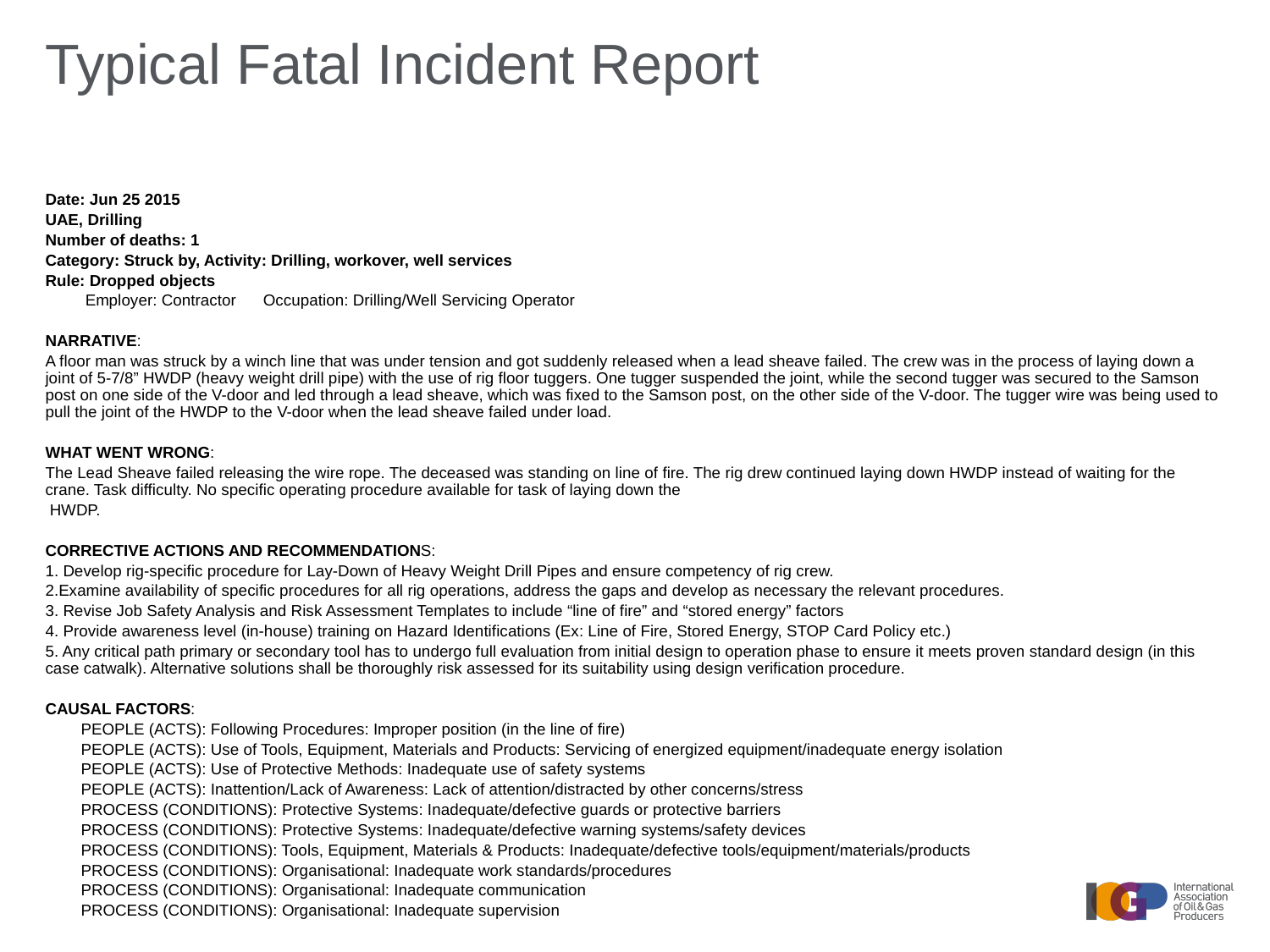

# Typical Fatal Incident Report
Date: Jun 25 2015
UAE, Drilling
Number of deaths: 1
Category: Struck by, Activity: Drilling, workover, well services
Rule: Dropped objects
	 Employer: Contractor	 Occupation: Drilling/Well Servicing Operator

NARRATIVE:
A floor man was struck by a winch line that was under tension and got suddenly released when a lead sheave failed. The crew was in the process of laying down a joint of 5-7/8” HWDP (heavy weight drill pipe) with the use of rig floor tuggers. One tugger suspended the joint, while the second tugger was secured to the Samson post on one side of the V-door and led through a lead sheave, which was fixed to the Samson post, on the other side of the V-door. The tugger wire was being used to pull the joint of the HWDP to the V-door when the lead sheave failed under load.

WHAT WENT WRONG:
The Lead Sheave failed releasing the wire rope. The deceased was standing on line of fire. The rig drew continued laying down HWDP instead of waiting for the crane. Task difficulty. No specific operating procedure available for task of laying down the
 HWDP.

CORRECTIVE ACTIONS AND RECOMMENDATIONS:
1. Develop rig-specific procedure for Lay-Down of Heavy Weight Drill Pipes and ensure competency of rig crew.
2.Examine availability of specific procedures for all rig operations, address the gaps and develop as necessary the relevant procedures.
3. Revise Job Safety Analysis and Risk Assessment Templates to include “line of fire” and “stored energy” factors
4. Provide awareness level (in-house) training on Hazard Identifications (Ex: Line of Fire, Stored Energy, STOP Card Policy etc.)
5. Any critical path primary or secondary tool has to undergo full evaluation from initial design to operation phase to ensure it meets proven standard design (in this case catwalk). Alternative solutions shall be thoroughly risk assessed for its suitability using design verification procedure.

CAUSAL FACTORS:
	PEOPLE (ACTS): Following Procedures: Improper position (in the line of fire)
	PEOPLE (ACTS): Use of Tools, Equipment, Materials and Products: Servicing of energized equipment/inadequate energy isolation
	PEOPLE (ACTS): Use of Protective Methods: Inadequate use of safety systems
	PEOPLE (ACTS): Inattention/Lack of Awareness: Lack of attention/distracted by other concerns/stress
	PROCESS (CONDITIONS): Protective Systems: Inadequate/defective guards or protective barriers
	PROCESS (CONDITIONS): Protective Systems: Inadequate/defective warning systems/safety devices
	PROCESS (CONDITIONS): Tools, Equipment, Materials & Products: Inadequate/defective tools/equipment/materials/products
	PROCESS (CONDITIONS): Organisational: Inadequate work standards/procedures
	PROCESS (CONDITIONS): Organisational: Inadequate communication
	PROCESS (CONDITIONS): Organisational: Inadequate supervision